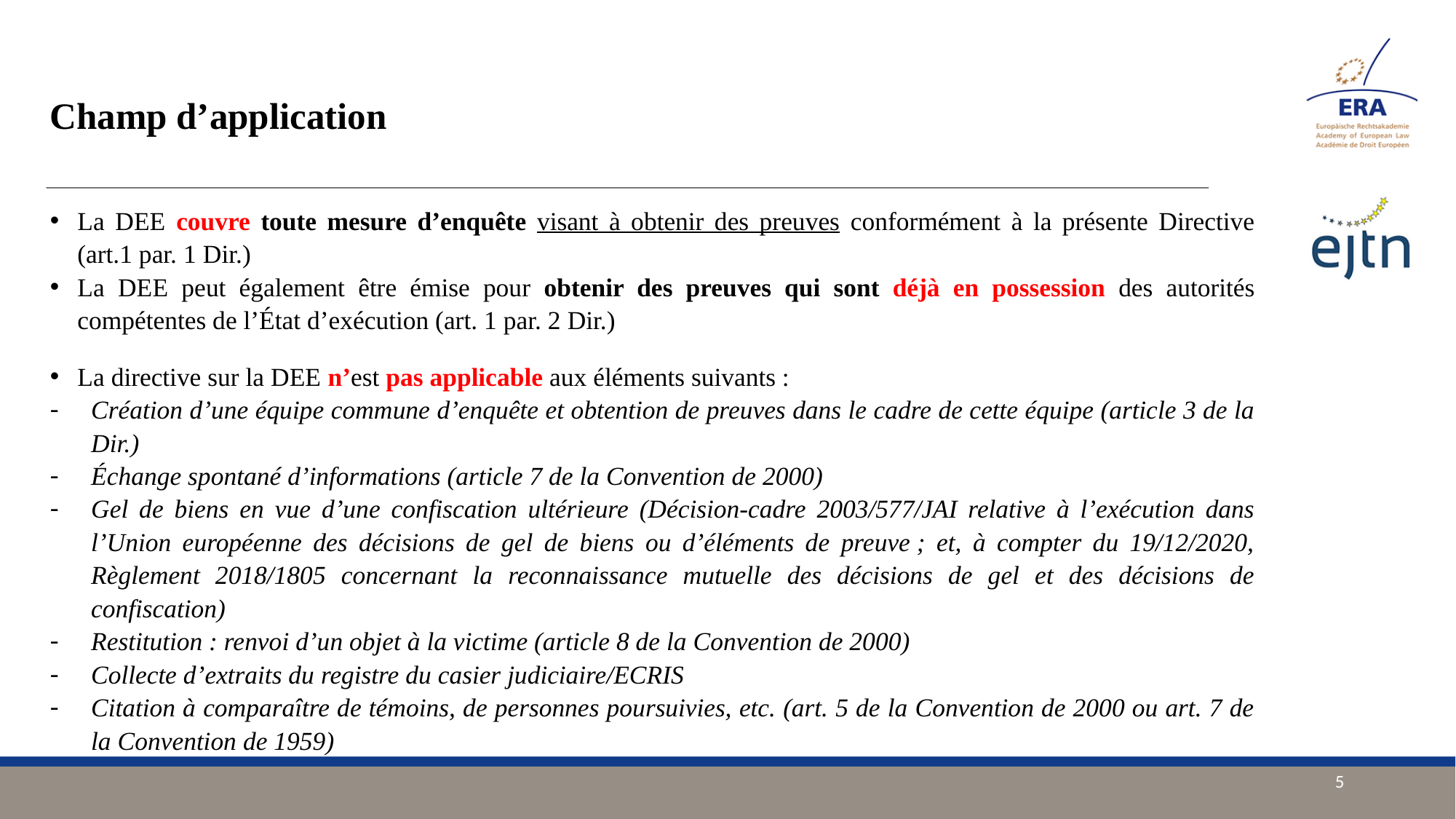

# Champ d’application
La DEE couvre toute mesure d’enquête visant à obtenir des preuves conformément à la présente Directive (art.1 par. 1 Dir.)
La DEE peut également être émise pour obtenir des preuves qui sont déjà en possession des autorités compétentes de l’État d’exécution (art. 1 par. 2 Dir.)

La directive sur la DEE n’est pas applicable aux éléments suivants :
Création d’une équipe commune d’enquête et obtention de preuves dans le cadre de cette équipe (article 3 de la Dir.)
Échange spontané d’informations (article 7 de la Convention de 2000)
Gel de biens en vue d’une confiscation ultérieure (Décision-cadre 2003/577/JAI relative à l’exécution dans l’Union européenne des décisions de gel de biens ou d’éléments de preuve ; et, à compter du 19/12/2020, Règlement 2018/1805 concernant la reconnaissance mutuelle des décisions de gel et des décisions de confiscation)
Restitution : renvoi d’un objet à la victime (article 8 de la Convention de 2000)
Collecte d’extraits du registre du casier judiciaire/ECRIS
Citation à comparaître de témoins, de personnes poursuivies, etc. (art. 5 de la Convention de 2000 ou art. 7 de la Convention de 1959)

5